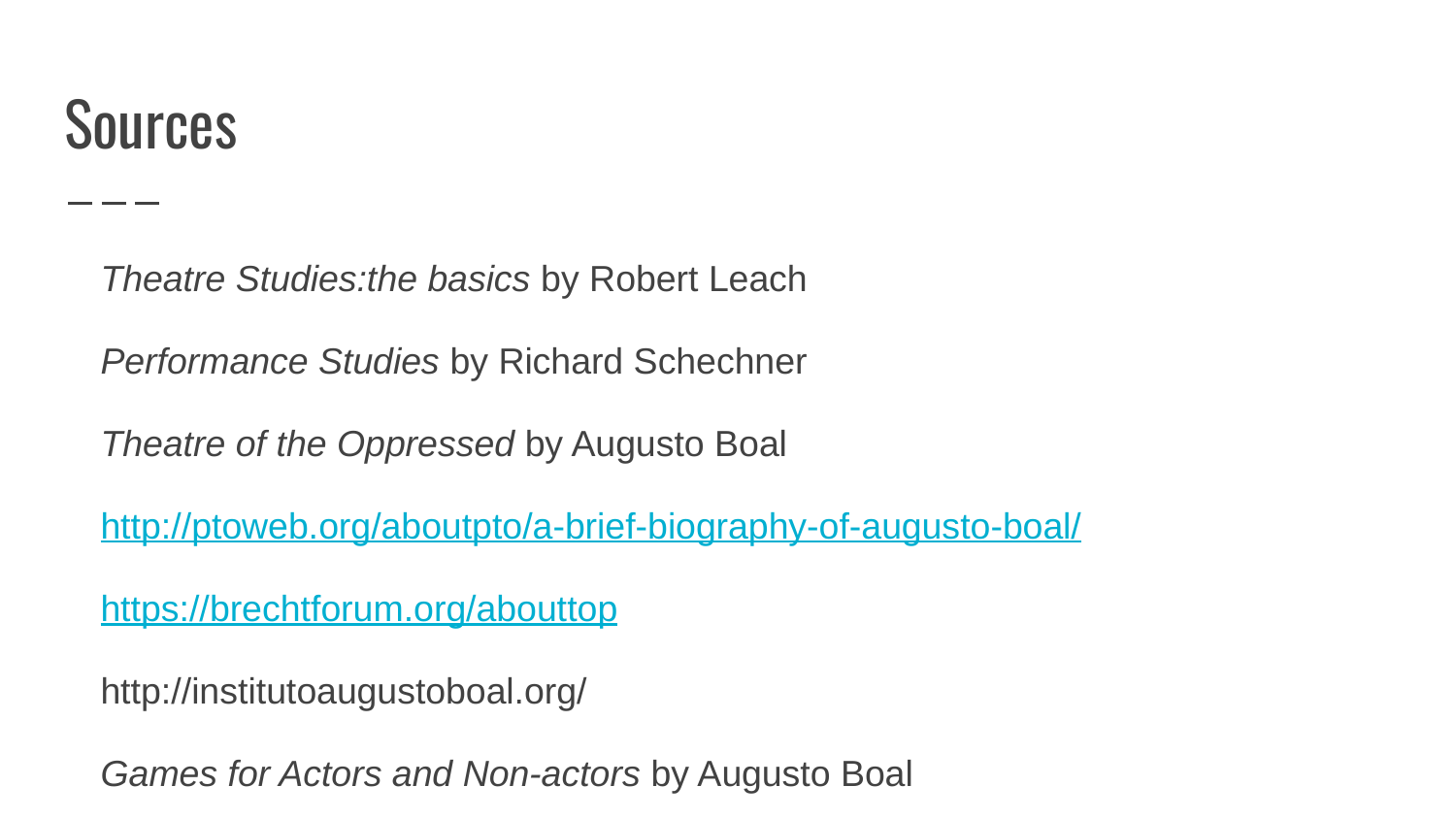

# Sources
Theatre Studies:the basics by Robert Leach
Performance Studies by Richard Schechner
Theatre of the Oppressed by Augusto Boal
http://ptoweb.org/aboutpto/a-brief-biography-of-augusto-boal/
https://brechtforum.org/abouttop
http://institutoaugustoboal.org/
Games for Actors and Non-actors by Augusto Boal